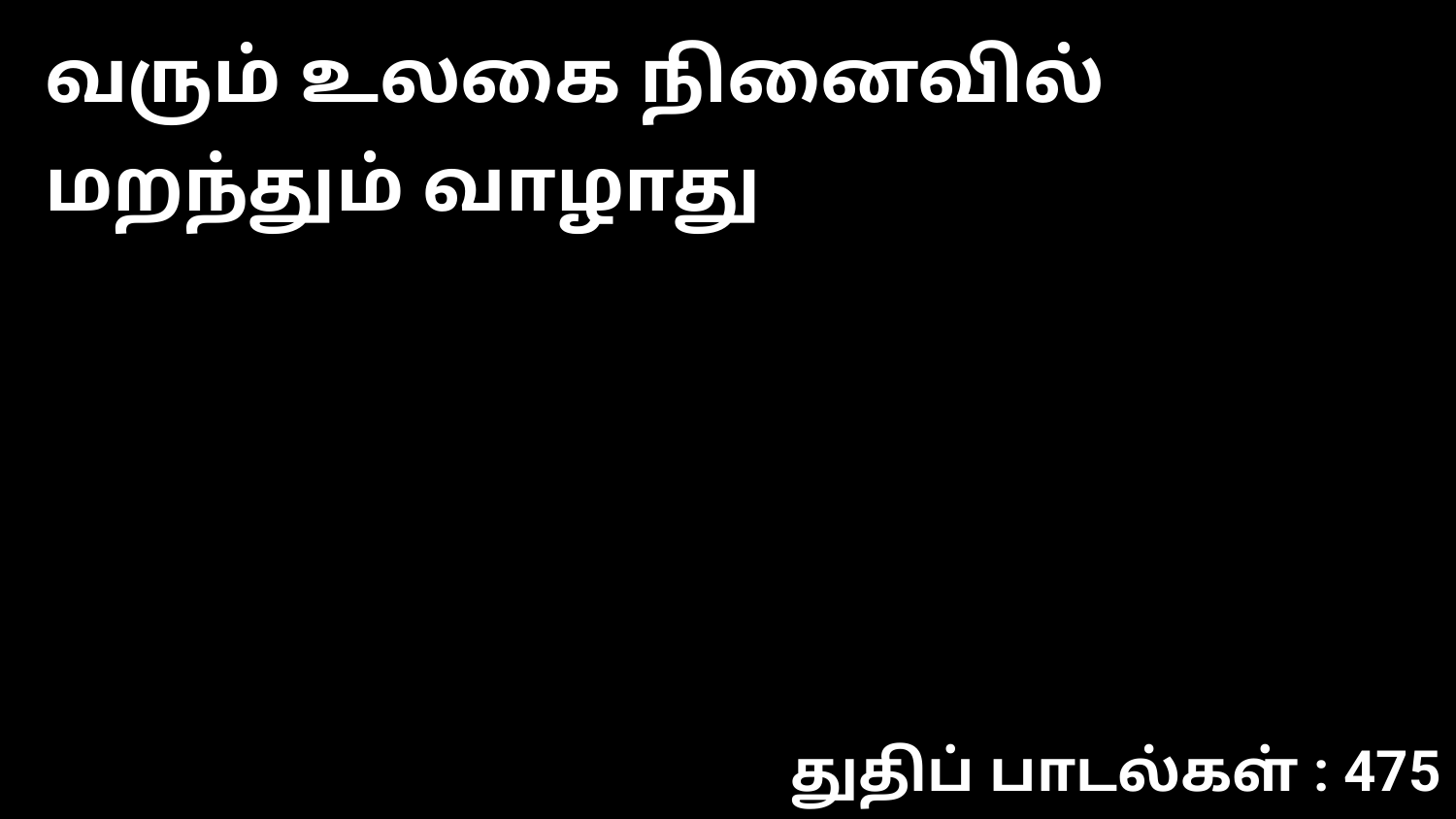

வரும் உலகை நினைவில் மறந்தும் வாழாது
துதிப் பாடல்கள் : 475